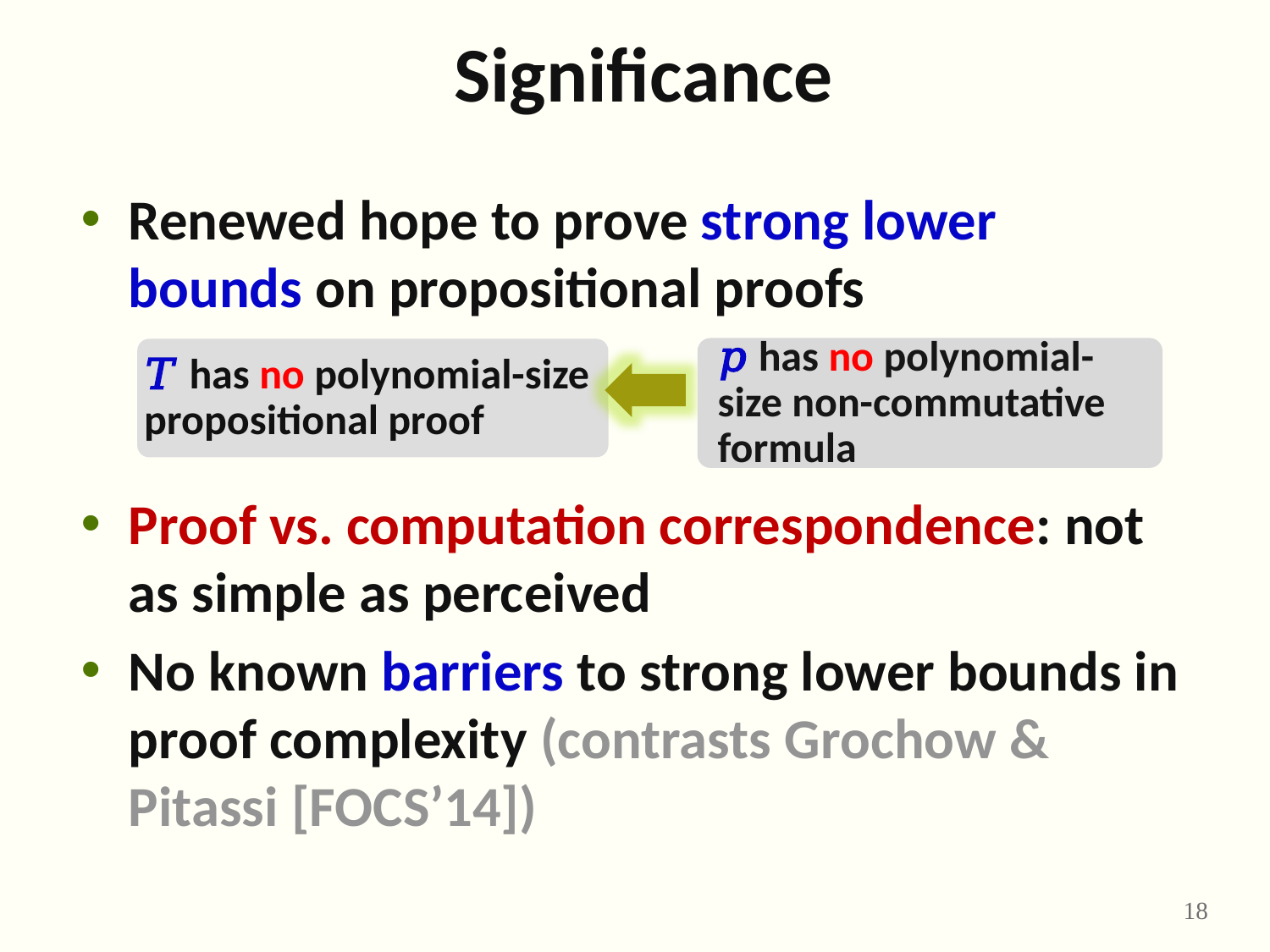

# Significance
Renewed hope to prove strong lower bounds on propositional proofs

Proof vs. computation correspondence: not as simple as perceived
No known barriers to strong lower bounds in proof complexity (contrasts Grochow & Pitassi [FOCS’14])
𝑇 has no polynomial-size propositional proof

𝑝 has no polynomial-size non-commutative formula
18